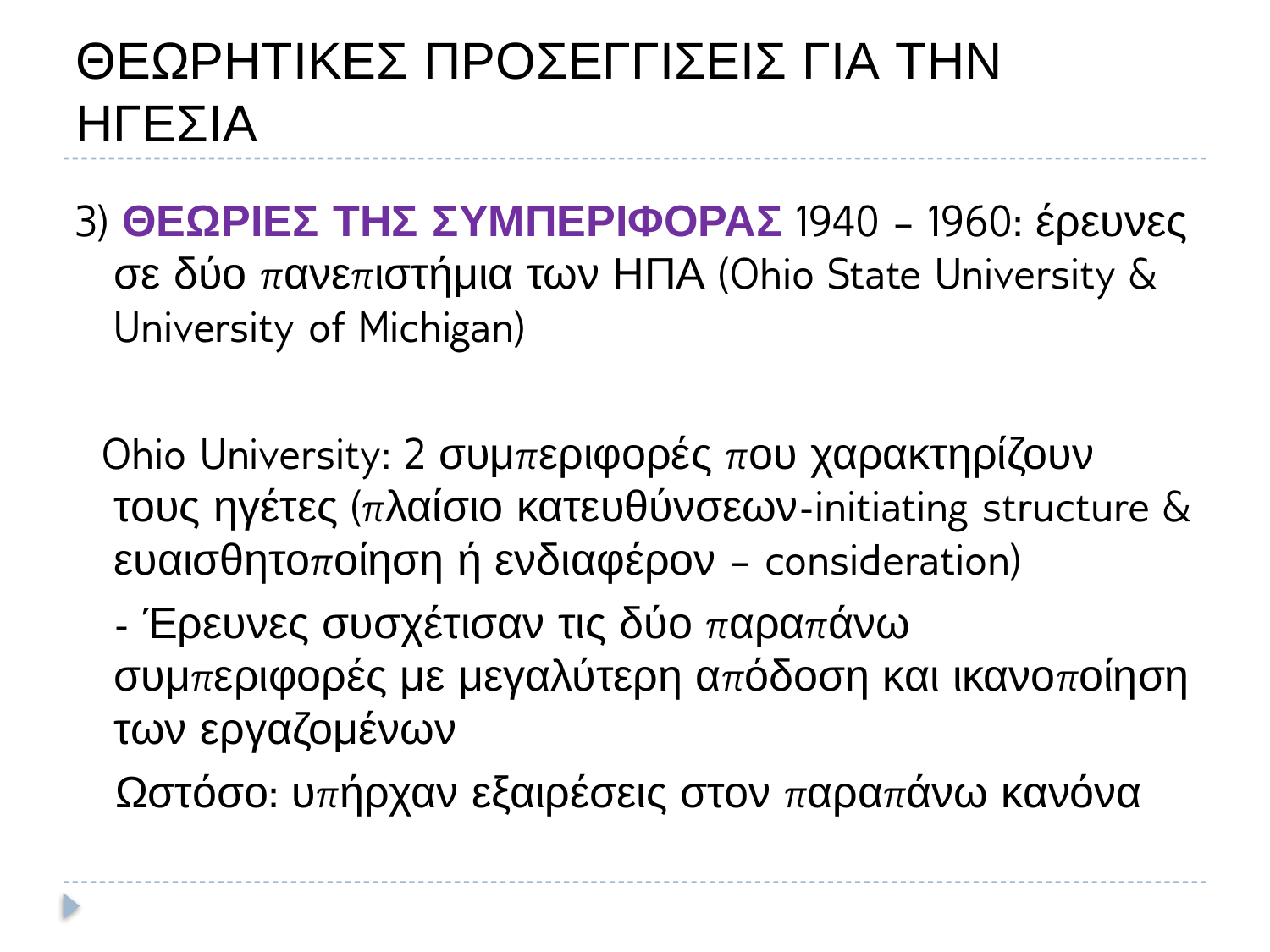

# ΘΕΩΡΗΤΙΚΕΣ ΠΡΟΣΕΓΓΙΣΕΙΣ ΓΙΑ ΤΗΝ ΗΓΕΣΙΑ
3) ΘΕΩΡΙΕΣ ΤΗΣ ΣΥΜΠΕΡΙΦΟΡΑΣ 1940 – 1960: έρευνες σε δύο πανεπιστήμια των ΗΠΑ (Ohio State University & University of Michigan)

  Ohio University: 2 συμπεριφορές που χαρακτηρίζουν τους ηγέτες (πλαίσιο κατευθύνσεων-initiating structure & ευαισθητοποίηση ή ενδιαφέρον – consideration)
	- Έρευνες συσχέτισαν τις δύο παραπάνω συμπεριφορές με μεγαλύτερη απόδοση και ικανοποίηση των εργαζομένων
   Ωστόσο: υπήρχαν εξαιρέσεις στον παραπάνω κανόνα